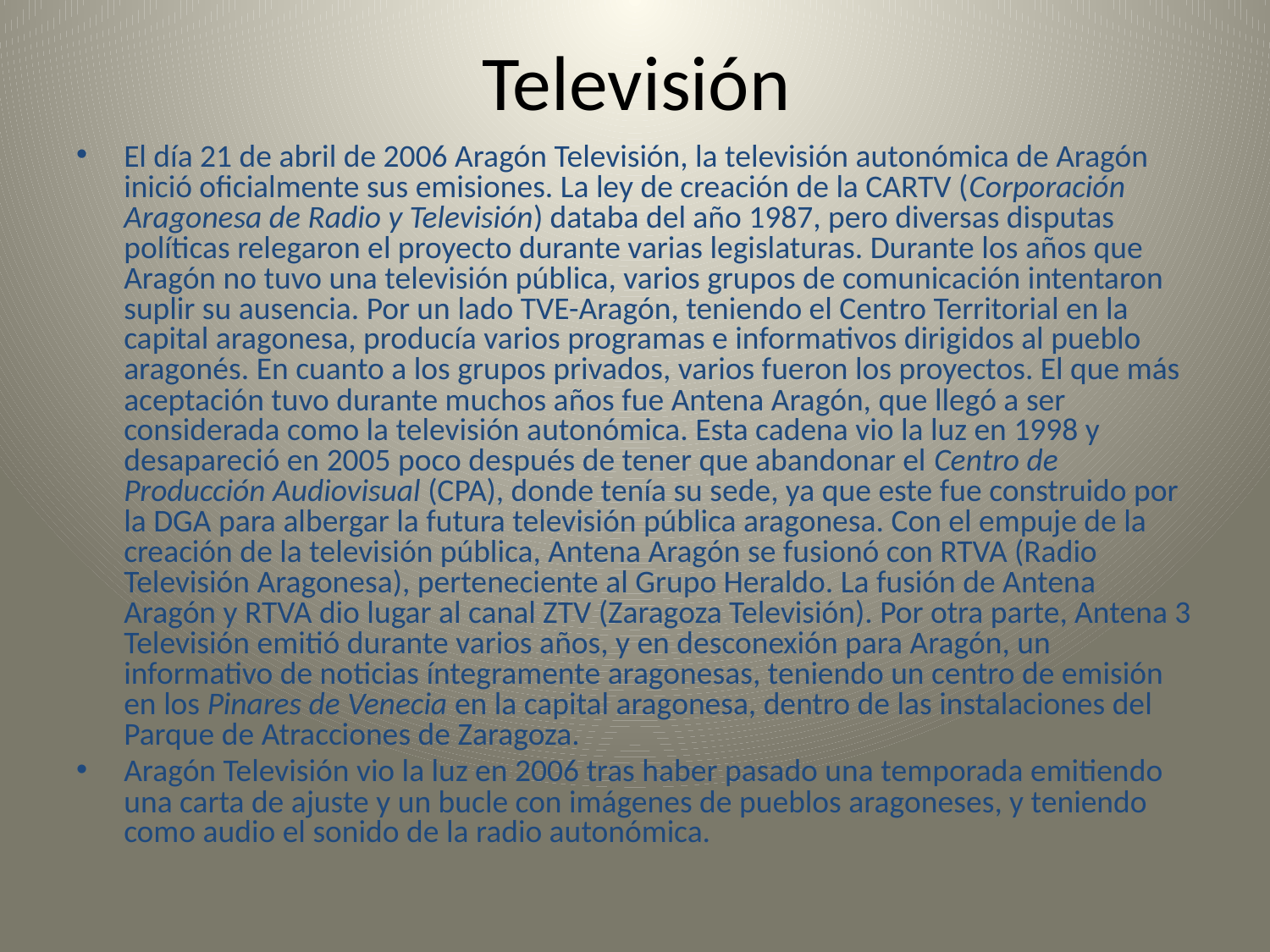

# Televisión
El día 21 de abril de 2006 Aragón Televisión, la televisión autonómica de Aragón inició oficialmente sus emisiones. La ley de creación de la CARTV (Corporación Aragonesa de Radio y Televisión) databa del año 1987, pero diversas disputas políticas relegaron el proyecto durante varias legislaturas. Durante los años que Aragón no tuvo una televisión pública, varios grupos de comunicación intentaron suplir su ausencia. Por un lado TVE-Aragón, teniendo el Centro Territorial en la capital aragonesa, producía varios programas e informativos dirigidos al pueblo aragonés. En cuanto a los grupos privados, varios fueron los proyectos. El que más aceptación tuvo durante muchos años fue Antena Aragón, que llegó a ser considerada como la televisión autonómica. Esta cadena vio la luz en 1998 y desapareció en 2005 poco después de tener que abandonar el Centro de Producción Audiovisual (CPA), donde tenía su sede, ya que este fue construido por la DGA para albergar la futura televisión pública aragonesa. Con el empuje de la creación de la televisión pública, Antena Aragón se fusionó con RTVA (Radio Televisión Aragonesa), perteneciente al Grupo Heraldo. La fusión de Antena Aragón y RTVA dio lugar al canal ZTV (Zaragoza Televisión). Por otra parte, Antena 3 Televisión emitió durante varios años, y en desconexión para Aragón, un informativo de noticias íntegramente aragonesas, teniendo un centro de emisión en los Pinares de Venecia en la capital aragonesa, dentro de las instalaciones del Parque de Atracciones de Zaragoza.
Aragón Televisión vio la luz en 2006 tras haber pasado una temporada emitiendo una carta de ajuste y un bucle con imágenes de pueblos aragoneses, y teniendo como audio el sonido de la radio autonómica.